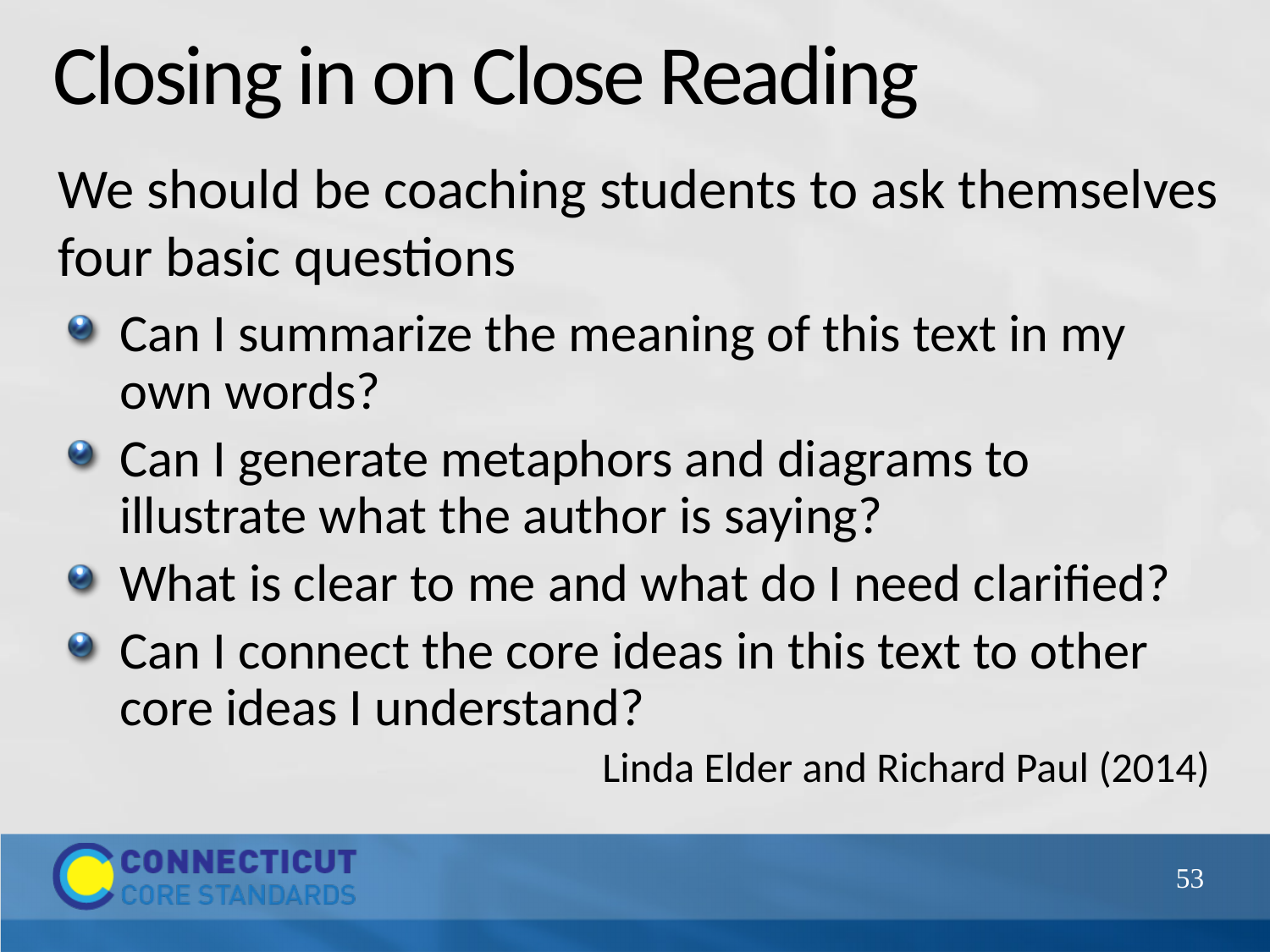

# Closing in on Close Reading
We should be coaching students to ask themselves four basic questions
Can I summarize the meaning of this text in my own words?
Can I generate metaphors and diagrams to illustrate what the author is saying?
What is clear to me and what do I need clarified?
Can I connect the core ideas in this text to other core ideas I understand?
Linda Elder and Richard Paul (2014)

53